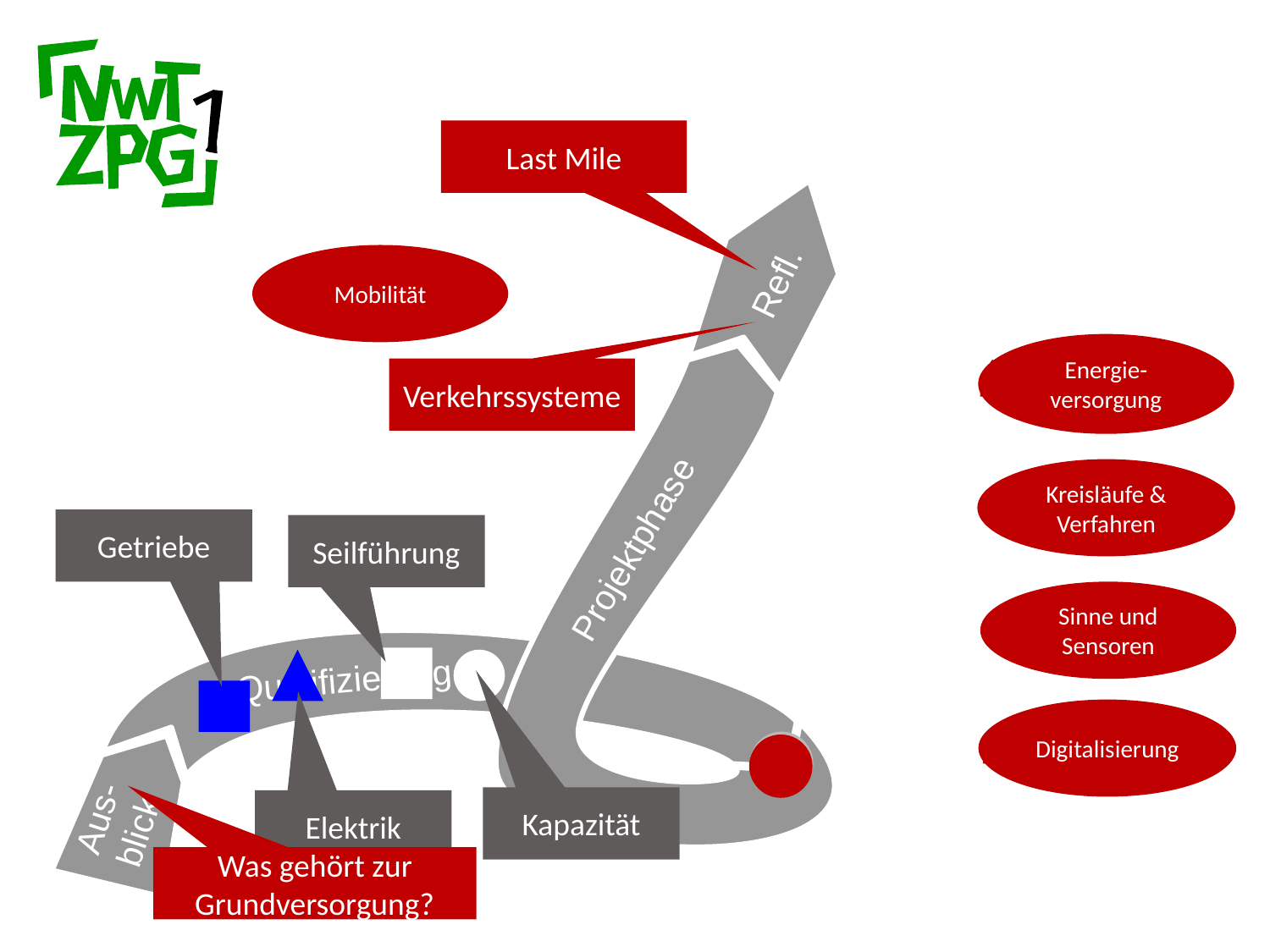

Last Mile

 Refl.

Projektphase

Qualifizierung

Aus-blick
Mobilität

Energie-versorgung
Verkehrssysteme

Kreisläufe & Verfahren
Getriebe
Seilführung
Sinne und Sensoren

Digitalisierung

Kapazität
Elektrik
Was gehört zur Grundversorgung?